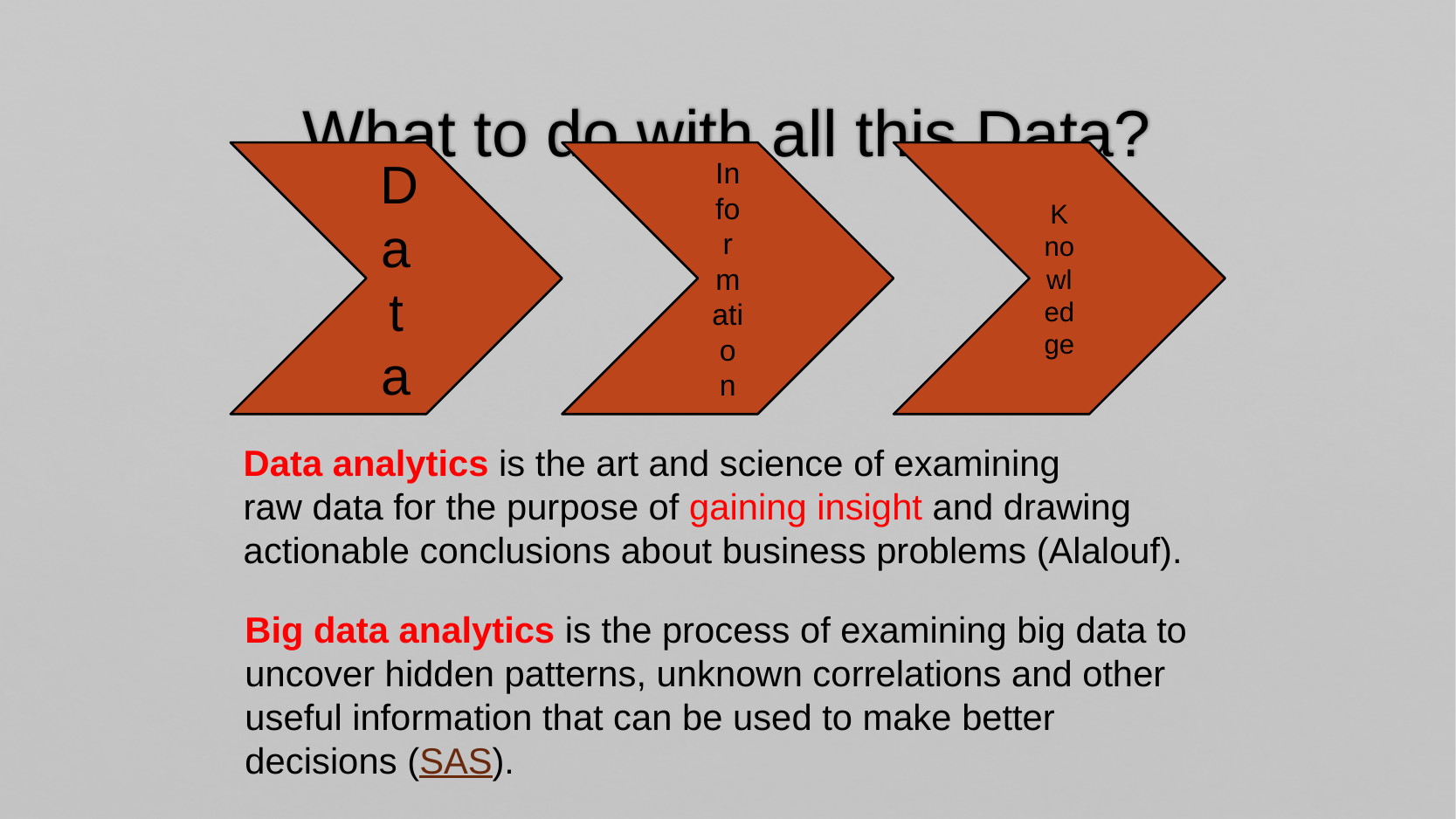

# What to do with all this Data?
Data
Information
Knowledge
Data analytics is the art and science of examining raw data for the purpose of gaining insight and drawing actionable conclusions about business problems (Alalouf).
Big data analytics is the process of examining big data to uncover hidden patterns, unknown correlations and other useful information that can be used to make better decisions (SAS).